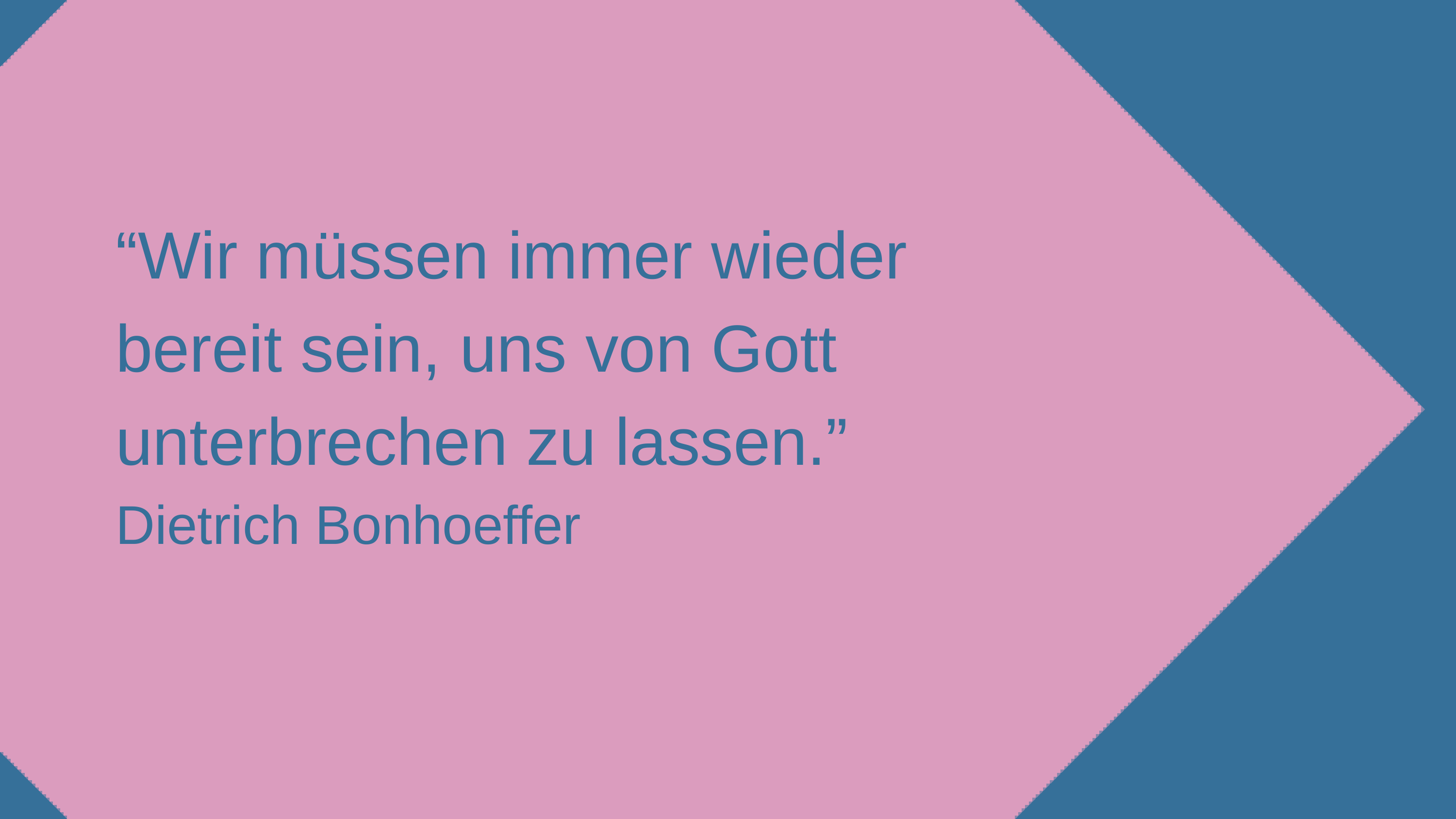

“Wir müssen immer wieder bereit sein, uns von Gott unterbrechen zu lassen.”
Dietrich Bonhoeffer